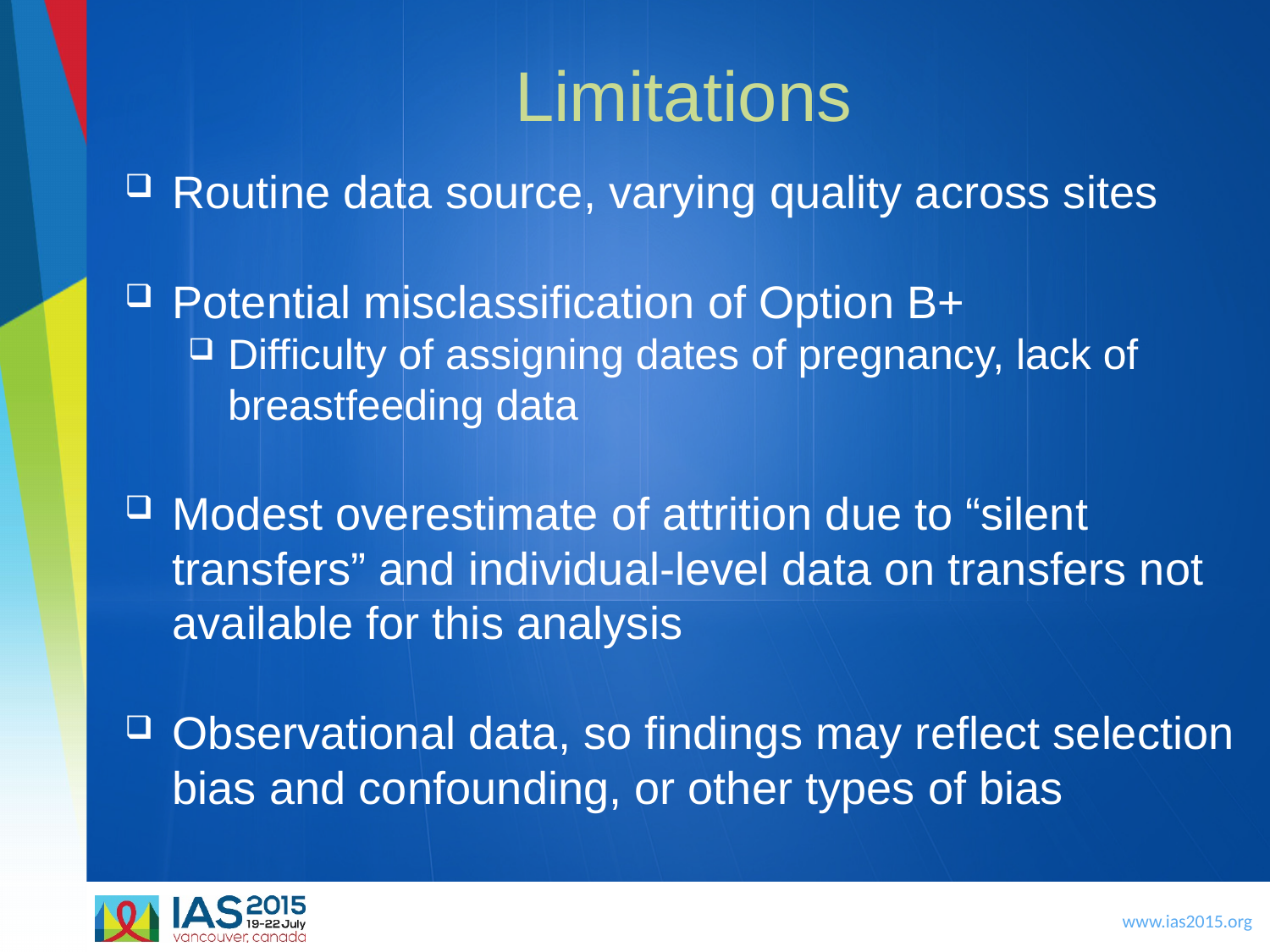

# Limitations
Routine data source, varying quality across sites

Potential misclassification of Option B+
Difficulty of assigning dates of pregnancy, lack of breastfeeding data

Modest overestimate of attrition due to “silent transfers” and individual-level data on transfers not available for this analysis

Observational data, so findings may reflect selection bias and confounding, or other types of bias